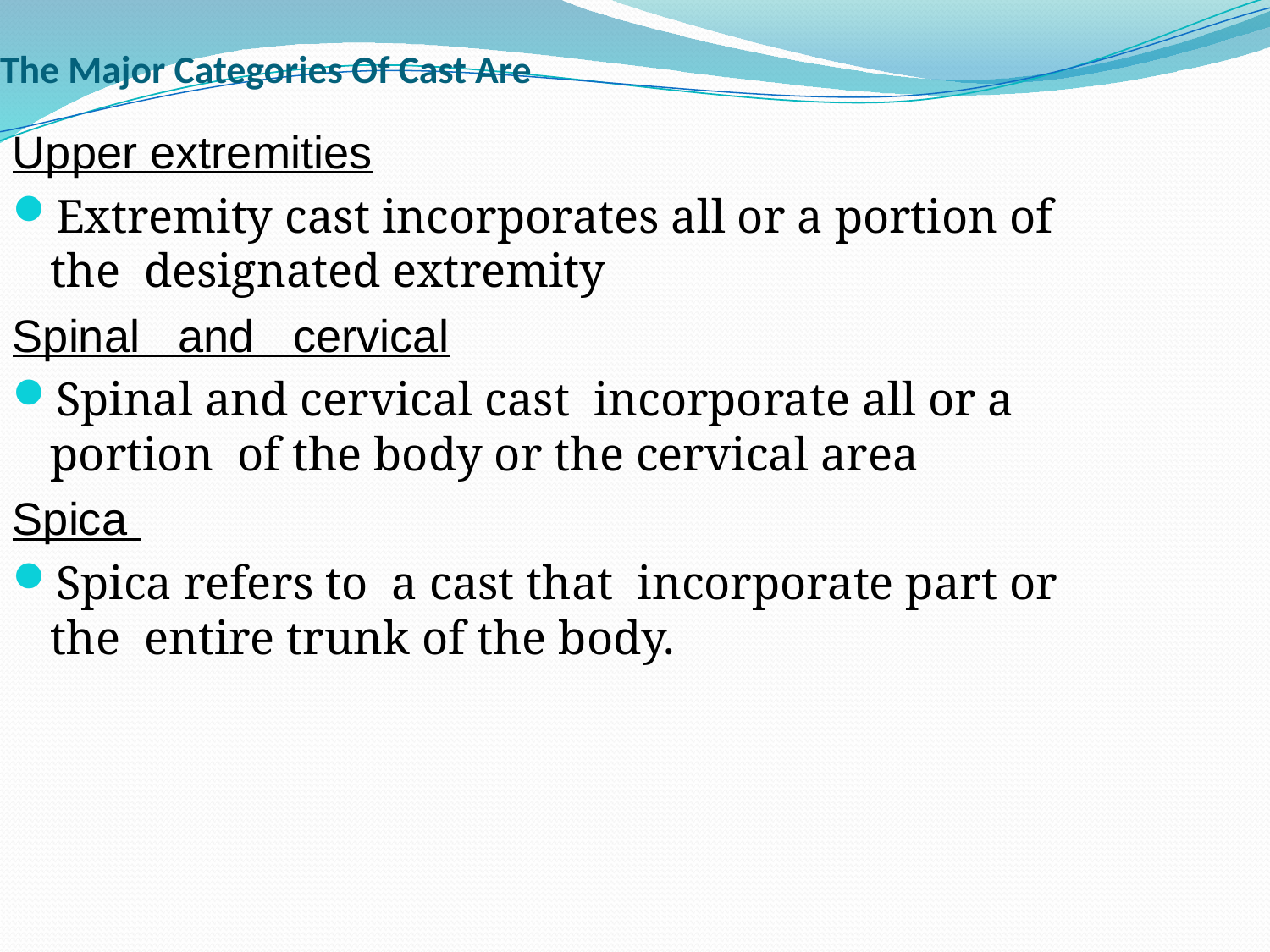

The Major Categories Of Cast Are
Upper extremities
Extremity cast incorporates all or a portion of the  designated extremity
Spinal   and   cervical
Spinal and cervical cast  incorporate all or a portion  of the body or the cervical area
Spica
Spica refers to  a cast that  incorporate part or  the  entire trunk of the body.